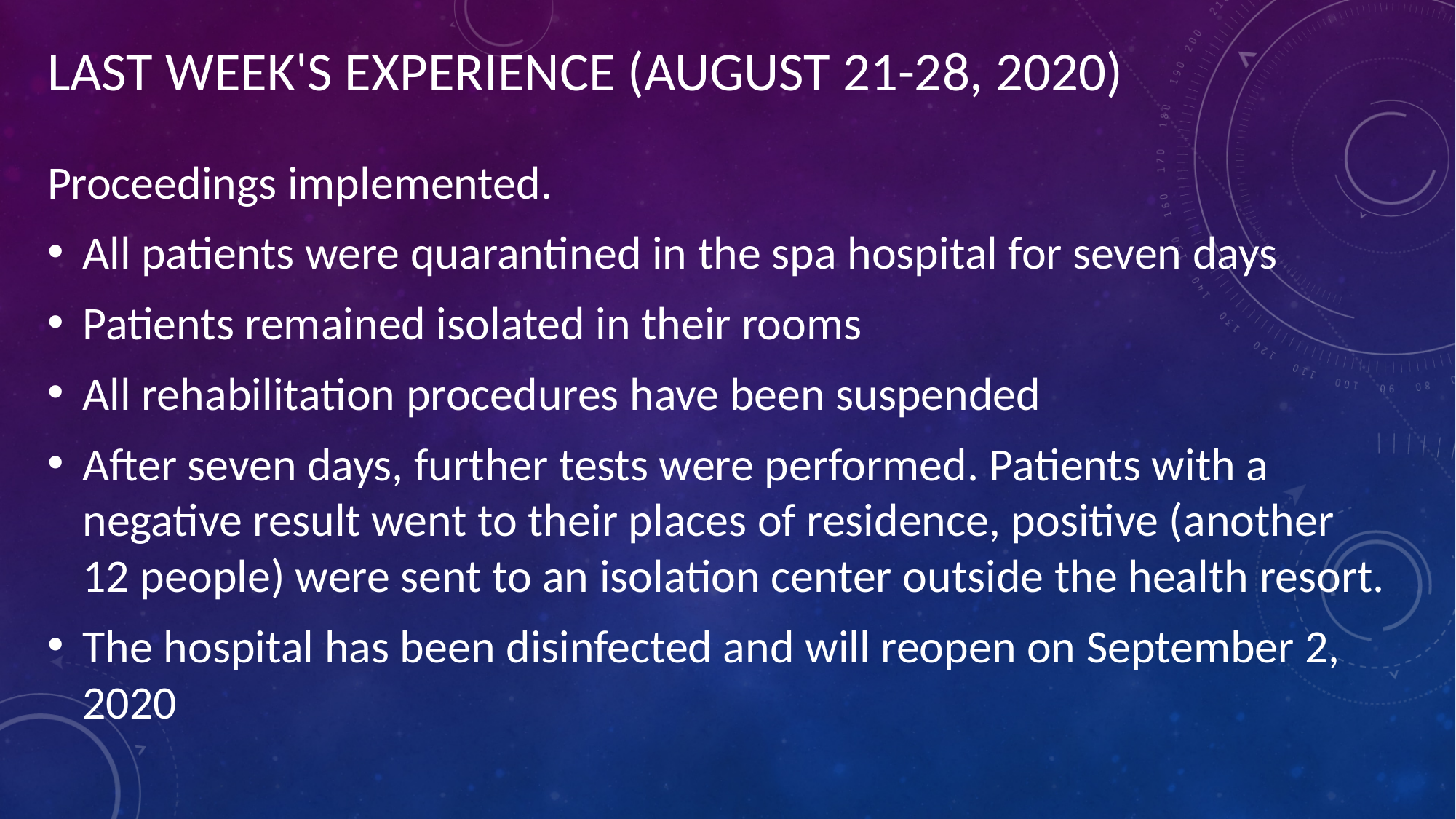

# Last week's experience (August 21-28, 2020)
Proceedings implemented.
All patients were quarantined in the spa hospital for seven days
Patients remained isolated in their rooms
All rehabilitation procedures have been suspended
After seven days, further tests were performed. Patients with a negative result went to their places of residence, positive (another 12 people) were sent to an isolation center outside the health resort.
The hospital has been disinfected and will reopen on September 2, 2020